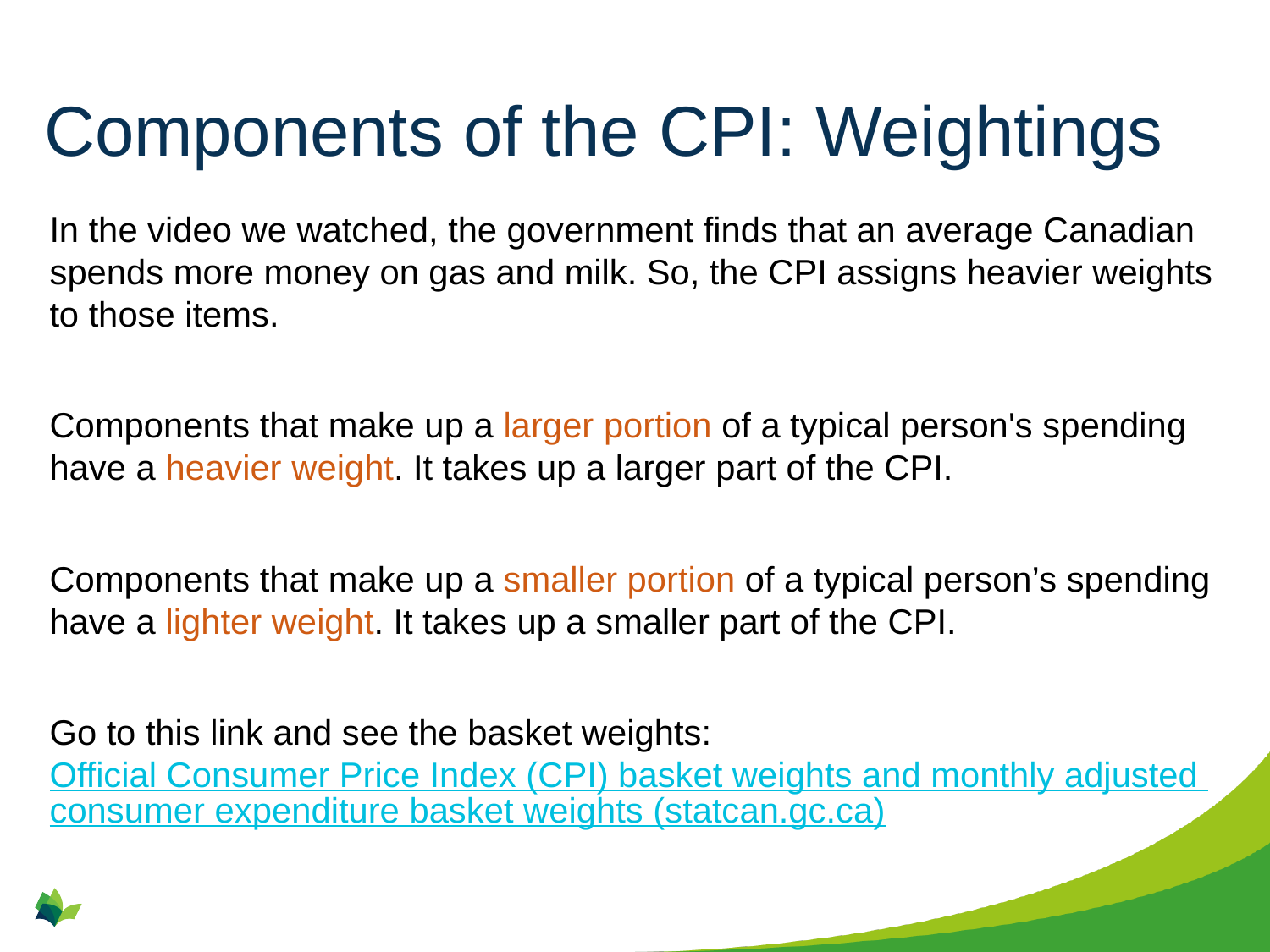

# Components of the CPI: Weightings
In the video we watched, the government finds that an average Canadian spends more money on gas and milk. So, the CPI assigns heavier weights to those items.

Components that make up a larger portion of a typical person's spending have a heavier weight. It takes up a larger part of the CPI.

Components that make up a smaller portion of a typical person’s spending have a lighter weight. It takes up a smaller part of the CPI.

Go to this link and see the basket weights: Official Consumer Price Index (CPI) basket weights and monthly adjusted consumer expenditure basket weights (statcan.gc.ca)